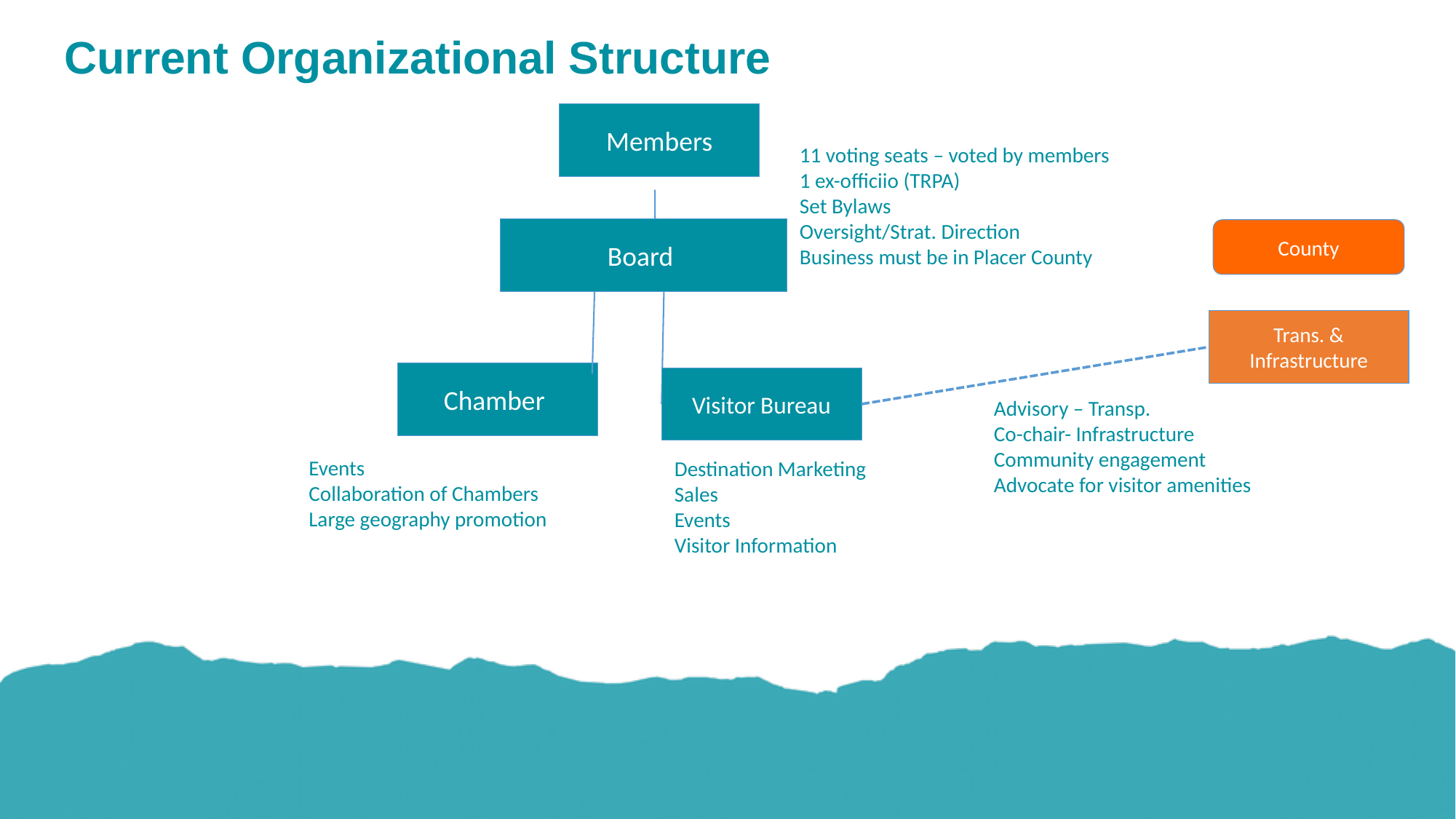

# Current Organizational Structure
Members
11 voting seats – voted by members
1 ex-officiio (TRPA)
Set Bylaws
Oversight/Strat. Direction
Business must be in Placer County
Board
County
Trans. & Infrastructure
Chamber
Visitor Bureau
Advisory – Transp.
Co-chair- Infrastructure
Community engagement
Advocate for visitor amenities

Events
Collaboration of Chambers
Large geography promotion
Destination Marketing
Sales
Events
Visitor Information